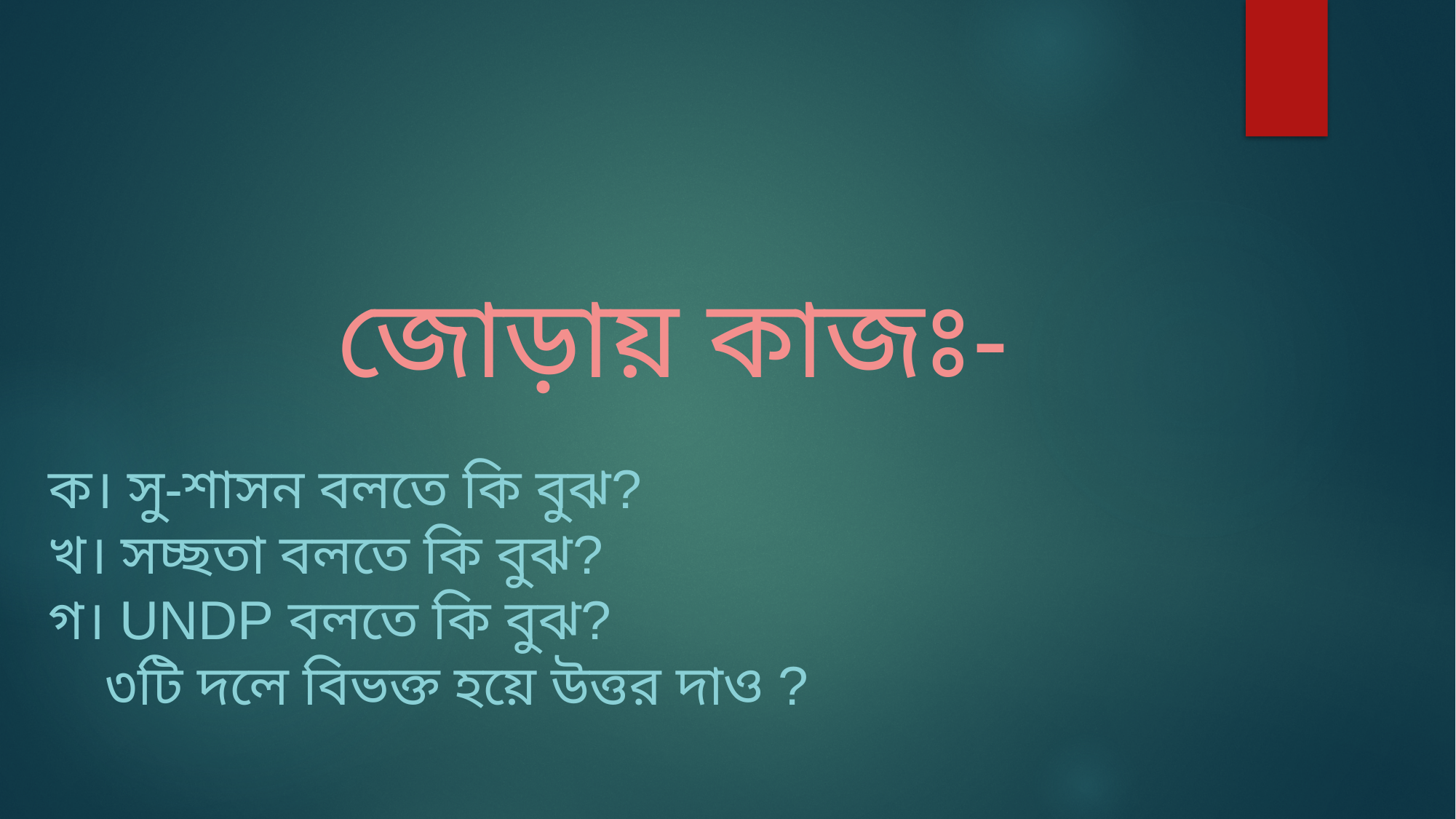

জোড়ায় কাজঃ-
ক। সু-শাসন বলতে কি বুঝ?
খ। সচ্ছতা বলতে কি বুঝ?
গ। UNDP বলতে কি বুঝ?
    ৩টি দলে বিভক্ত হয়ে উত্তর দাও ?